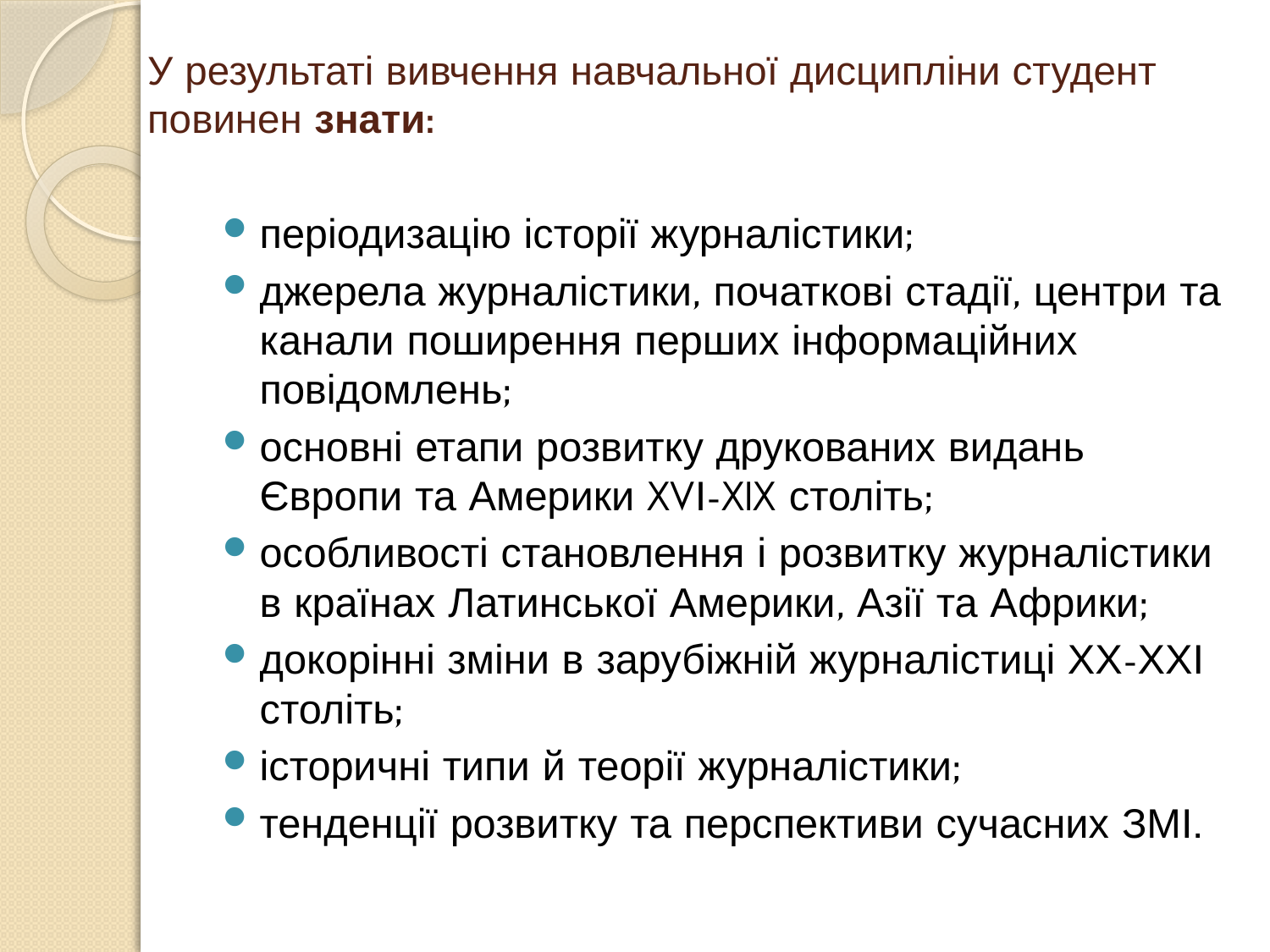

# У результаті вивчення навчальної дисципліни студент повинен знати:
періодизацію історії журналістики;
джерела журналістики, початкові стадії, центри та канали поширення перших інформаційних повідомлень;
основні етапи розвитку друкованих видань Європи та Америки XVІ-XIX століть;
особливості становлення і розвитку журналістики в країнах Латинської Америки, Азії та Африки;
докорінні зміни в зарубіжній журналістиці ХХ-ХХІ століть;
історичні типи й теорії журналістики;
тенденції розвитку та перспективи сучасних ЗМІ.